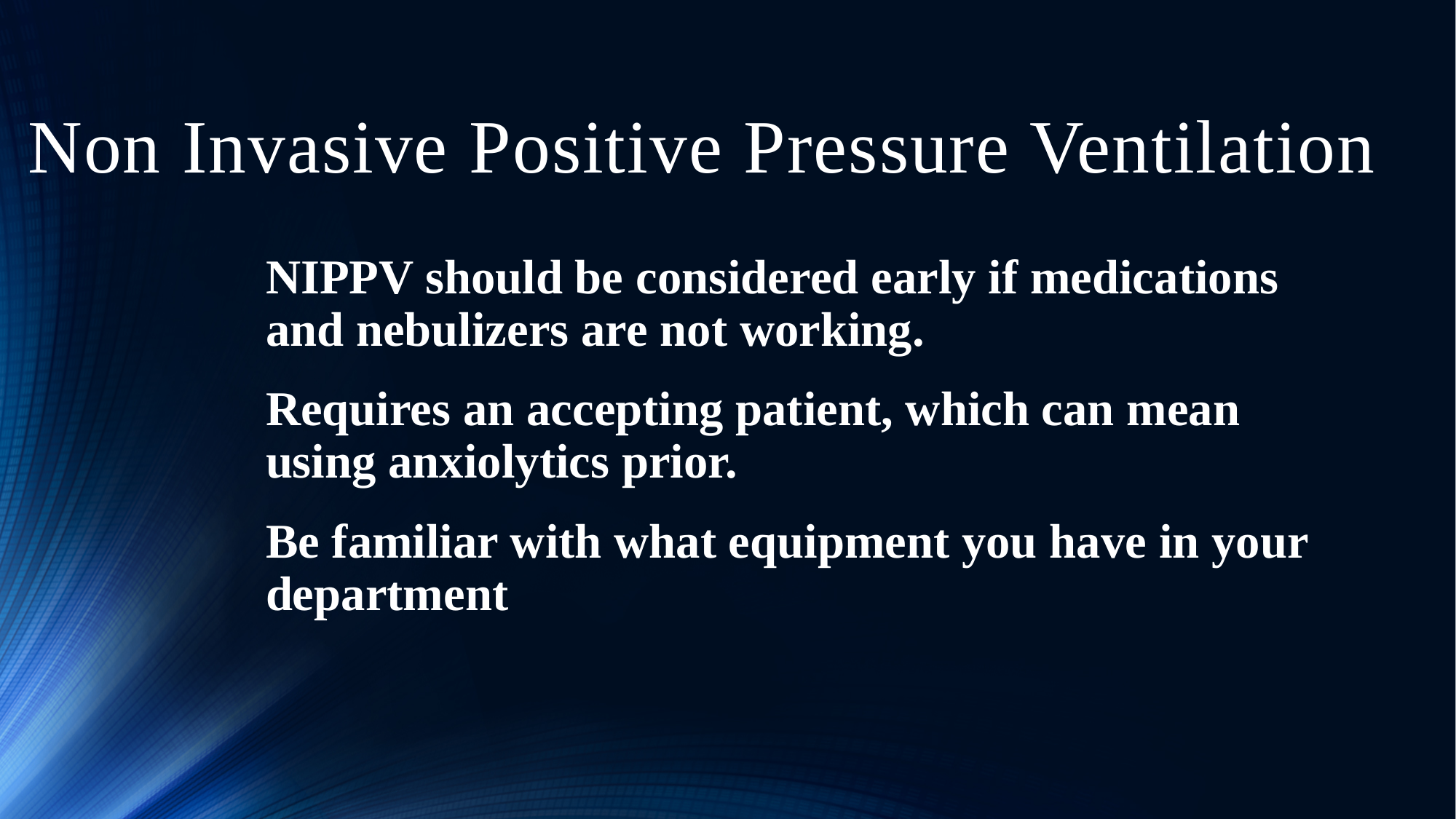

# Non Invasive Positive Pressure Ventilation
NIPPV should be considered early if medications and nebulizers are not working.
Requires an accepting patient, which can mean using anxiolytics prior.
Be familiar with what equipment you have in your department